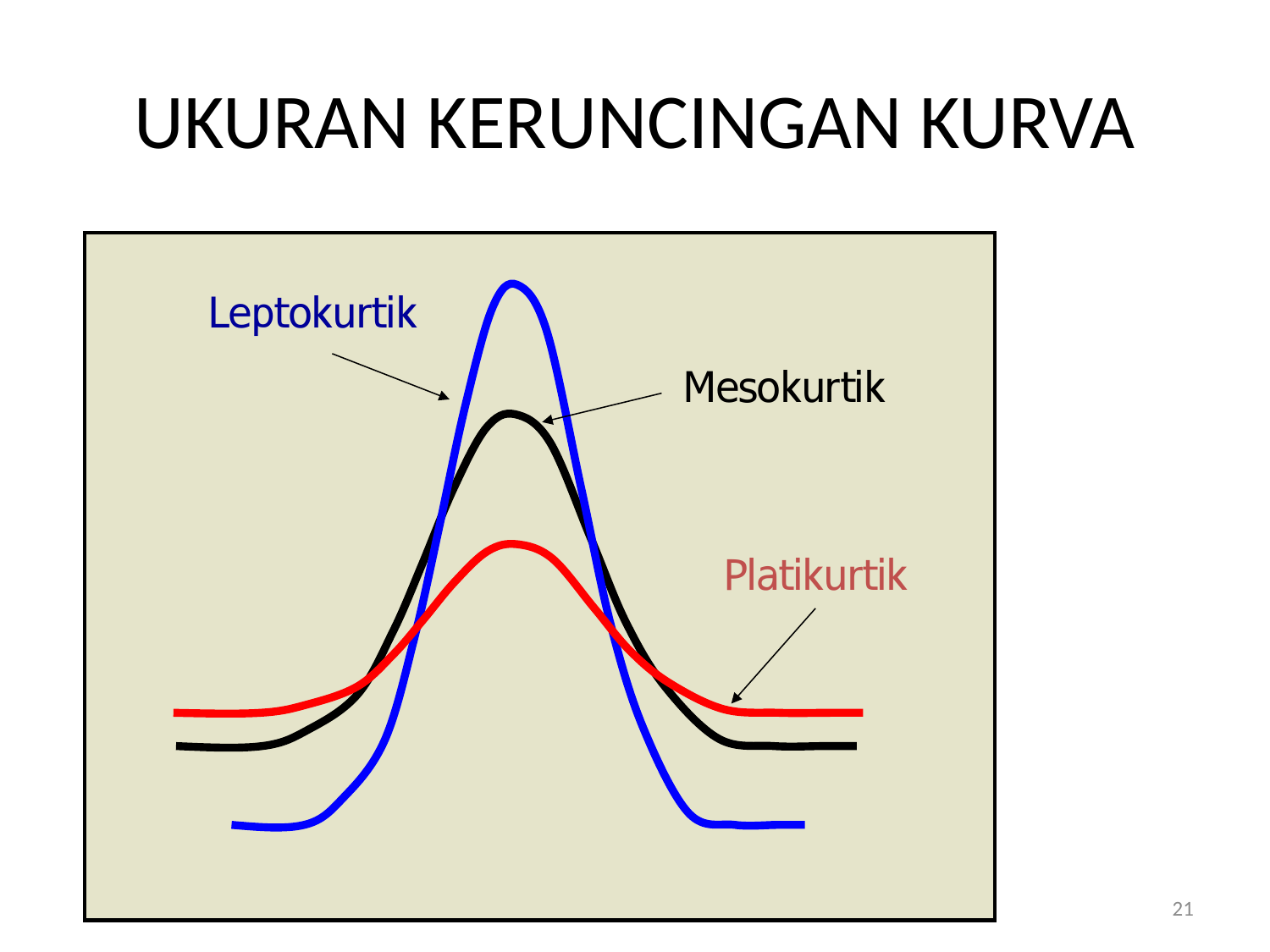

# UKURAN KERUNCINGAN KURVA

Leptokurtik

Mesokurtik

Platikurtik

21